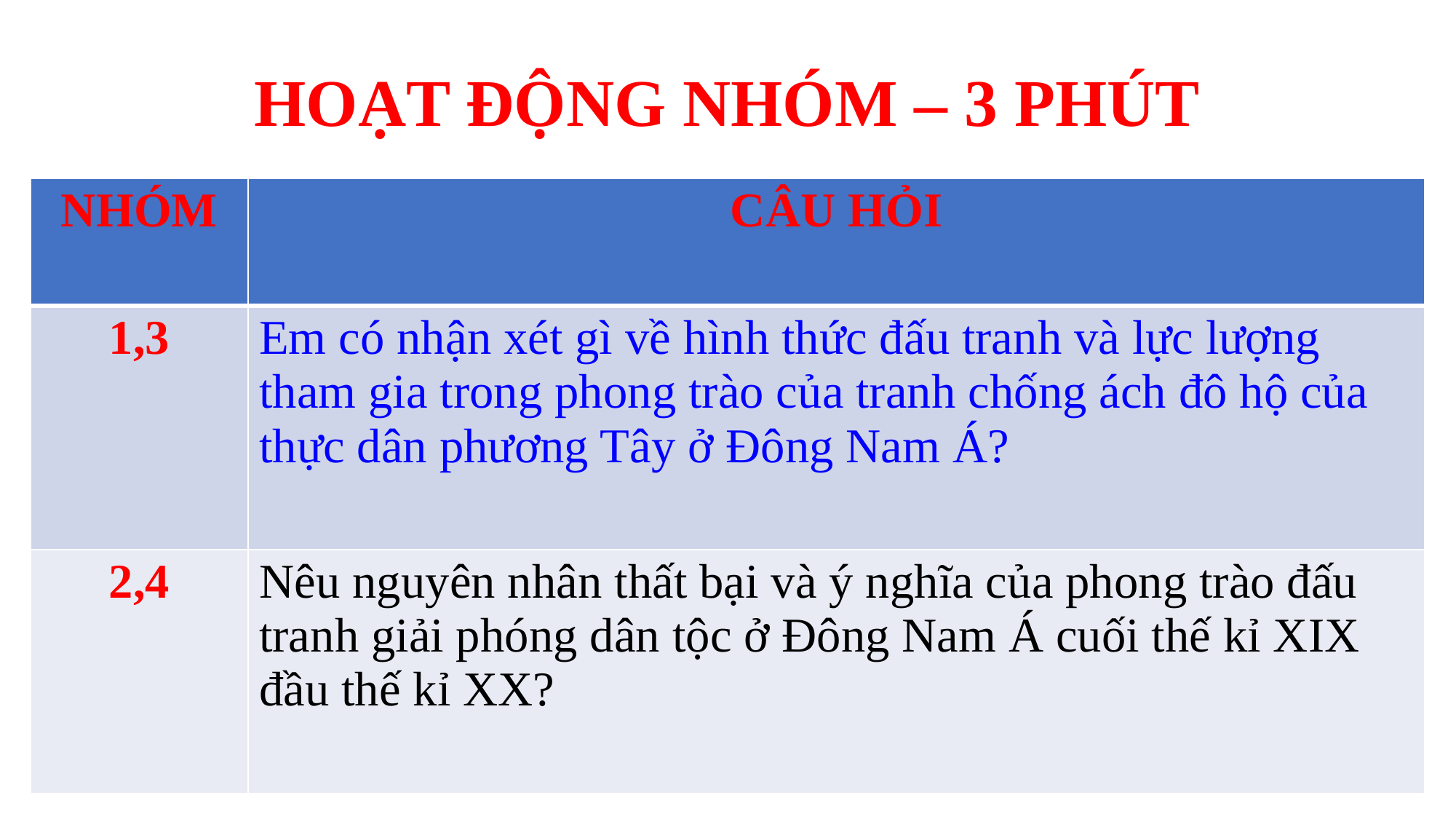

# HOẠT ĐỘNG NHÓM – 3 PHÚT
| NHÓM | CÂU HỎI |
| --- | --- |
| 1,3 | Em có nhận xét gì về hình thức đấu tranh và lực lượng tham gia trong phong trào của tranh chống ách đô hộ của thực dân phương Tây ở Đông Nam Á? |
| 2,4 | Nêu nguyên nhân thất bại và ý nghĩa của phong trào đấu tranh giải phóng dân tộc ở Đông Nam Á cuối thế kỉ XIX đầu thế kỉ XX? |